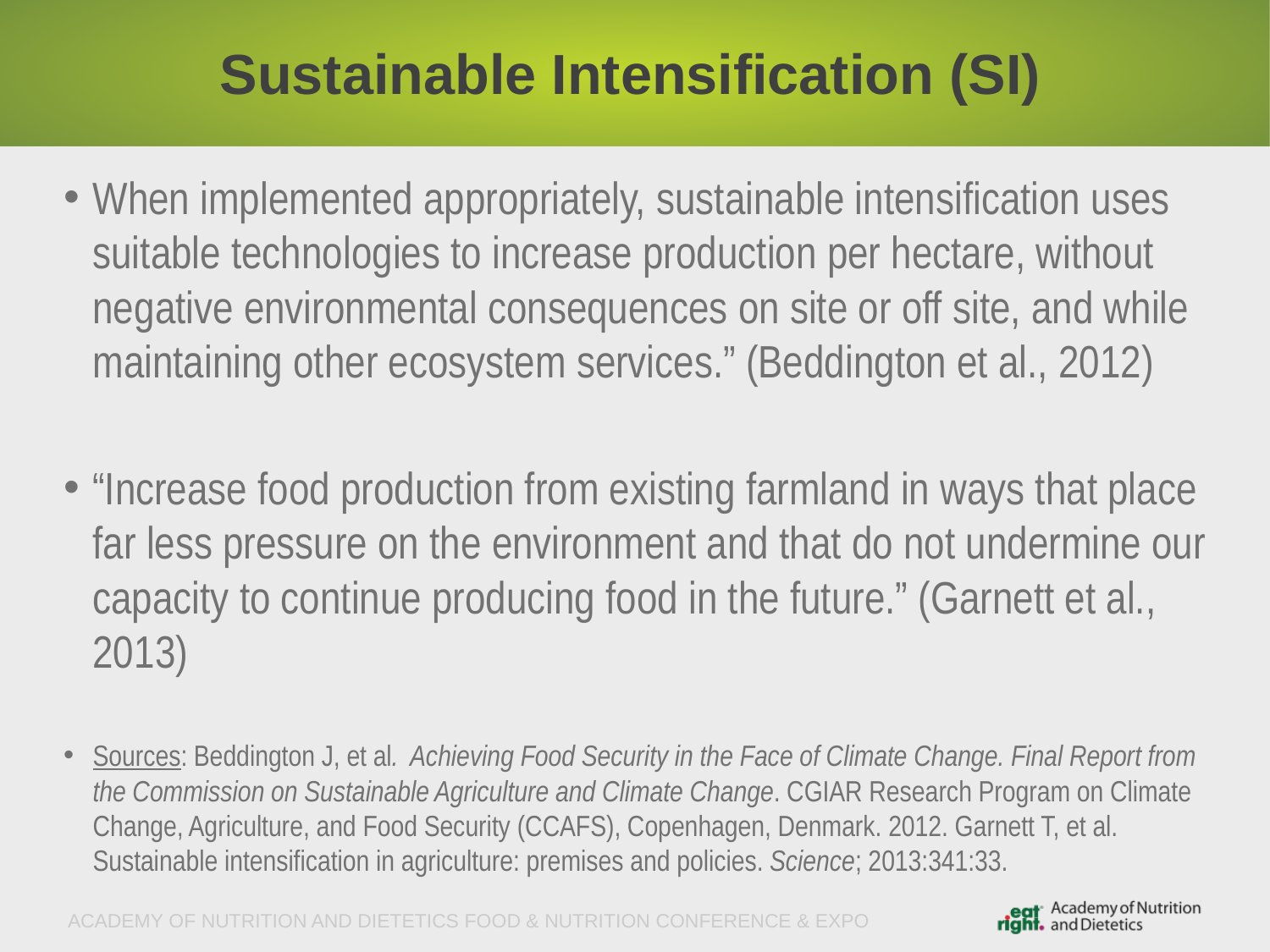

# Sustainable Intensification (SI)
When implemented appropriately, sustainable intensification uses suitable technologies to increase production per hectare, without negative environmental consequences on site or off site, and while maintaining other ecosystem services.” (Beddington et al., 2012)

“Increase food production from existing farmland in ways that place far less pressure on the environment and that do not undermine our capacity to continue producing food in the future.” (Garnett et al., 2013)

Sources: Beddington J, et al.  Achieving Food Security in the Face of Climate Change. Final Report from the Commission on Sustainable Agriculture and Climate Change. CGIAR Research Program on Climate Change, Agriculture, and Food Security (CCAFS), Copenhagen, Denmark. 2012. Garnett T, et al. Sustainable intensification in agriculture: premises and policies. Science; 2013:341:33.